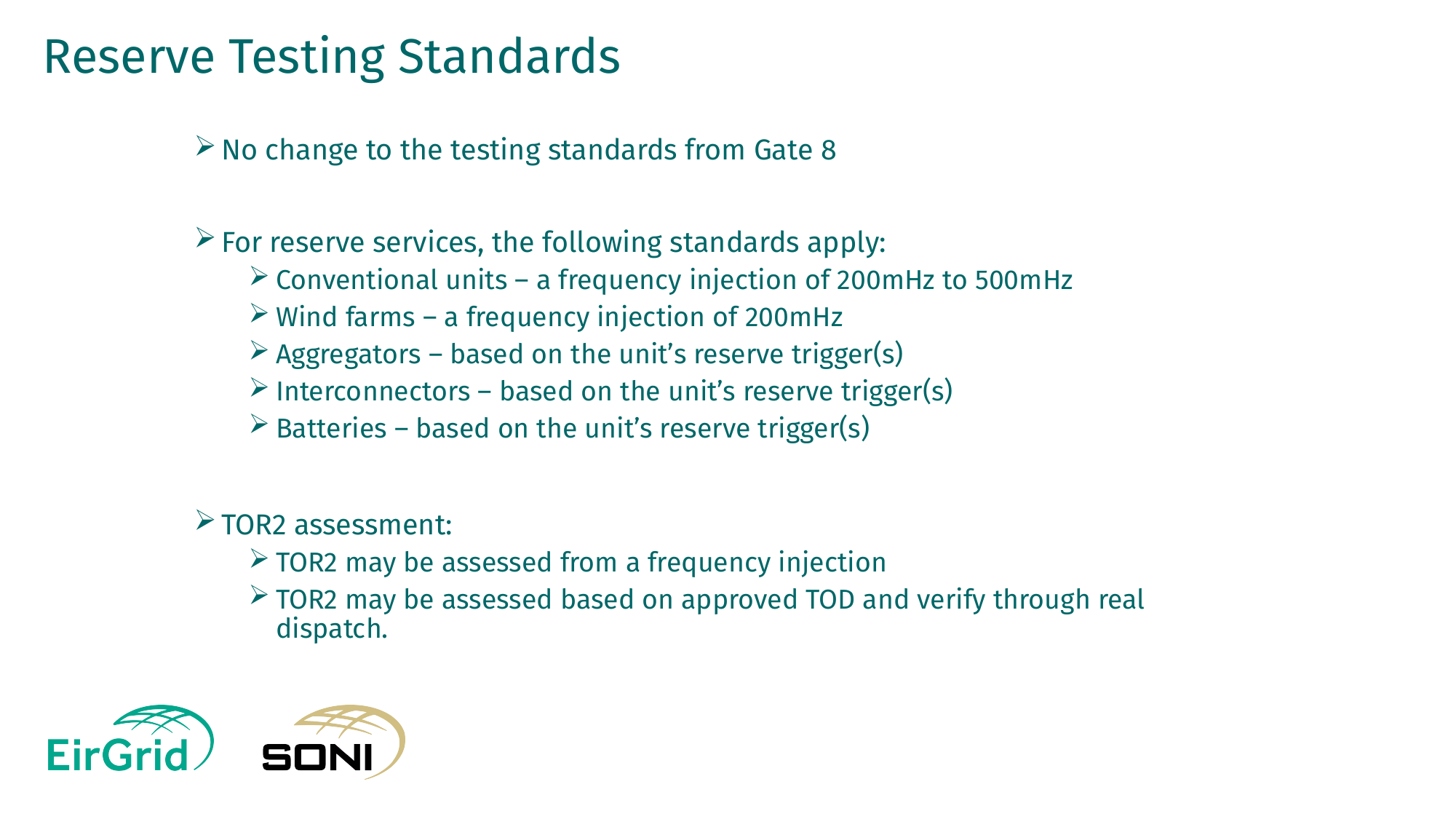

# Reserve Testing Standards
No change to the testing standards from Gate 8

For reserve services, the following standards apply:
Conventional units – a frequency injection of 200mHz to 500mHz
Wind farms – a frequency injection of 200mHz
Aggregators – based on the unit’s reserve trigger(s)
Interconnectors – based on the unit’s reserve trigger(s)
Batteries – based on the unit’s reserve trigger(s)

TOR2 assessment:
TOR2 may be assessed from a frequency injection
TOR2 may be assessed based on approved TOD and verify through real dispatch.